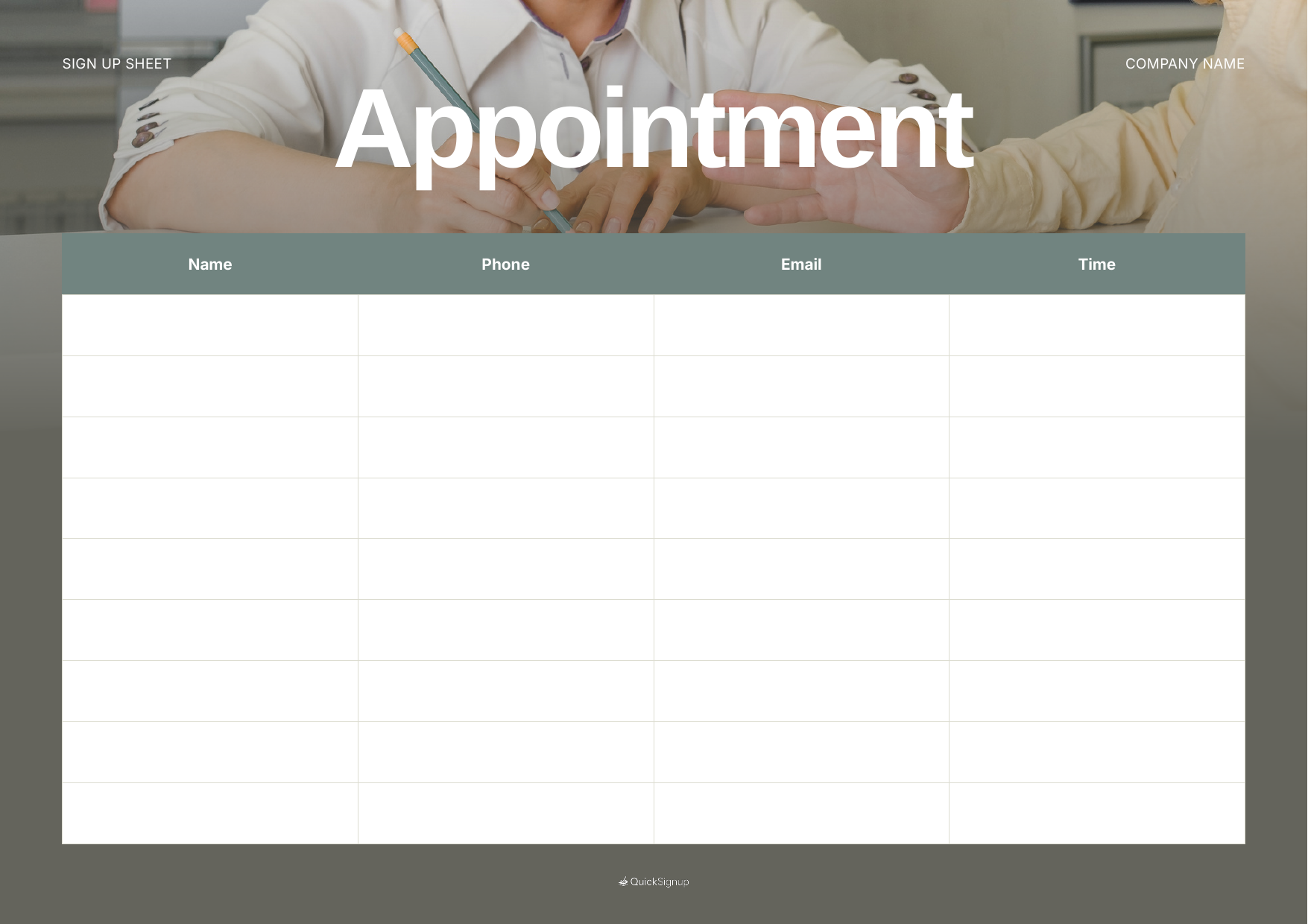

SIGN UP SHEET
Appointment
COMPANY NAME

| Name | Phone | Email | Time |
| --- | --- | --- | --- |
|  |  |  |  |
|  |  |  |  |
|  |  |  |  |
|  |  |  |  |
|  |  |  |  |
|  |  |  |  |
|  |  |  |  |
|  |  |  |  |
|  |  |  |  |